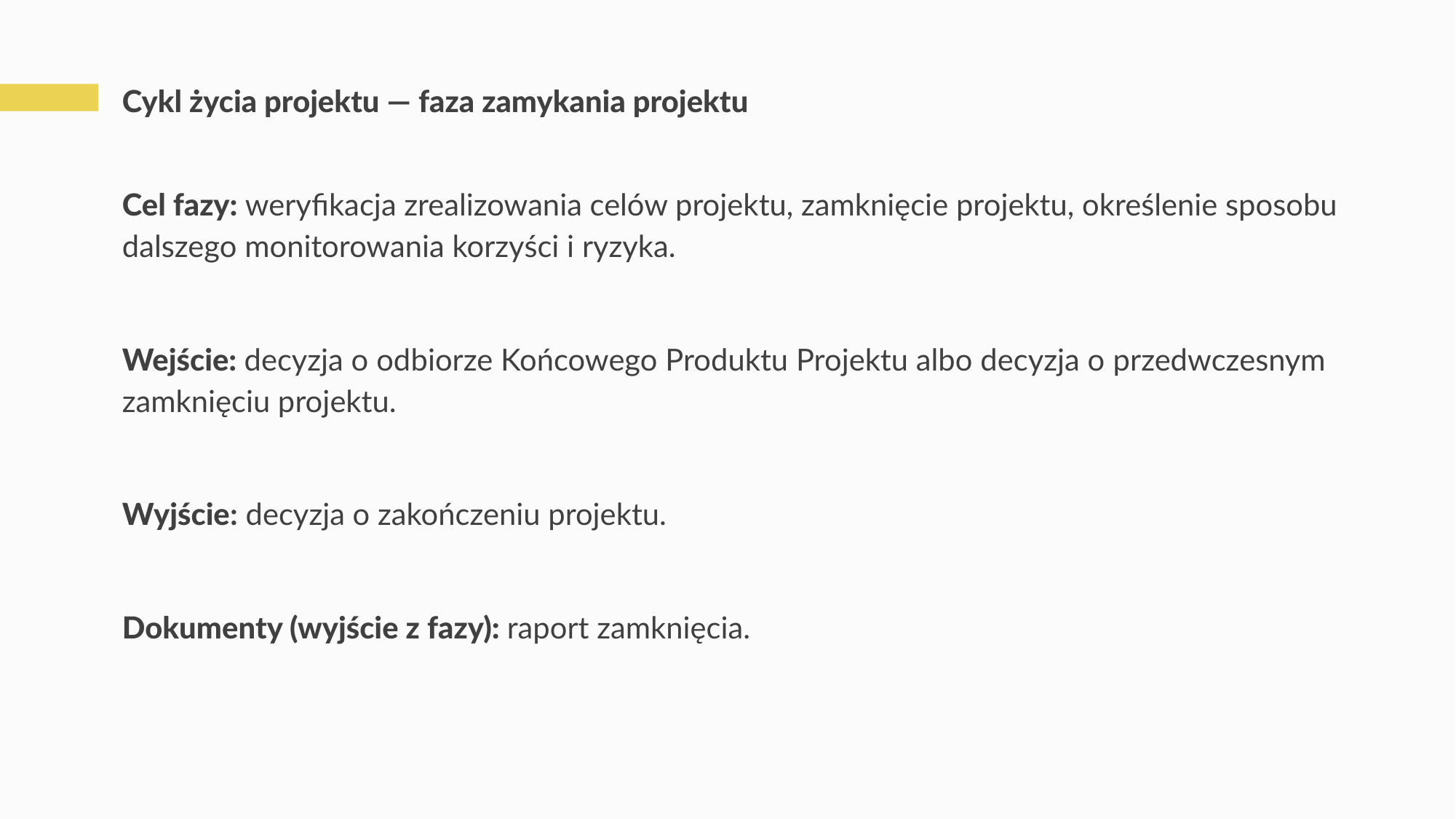

# Cykl życia projektu — faza zamykania projektu
Cel fazy: weryfikacja zrealizowania celów projektu, zamknięcie projektu, określenie sposobu dalszego monitorowania korzyści i ryzyka.

Wejście: decyzja o odbiorze Końcowego Produktu Projektu albo decyzja o przedwczesnym zamknięciu projektu.

Wyjście: decyzja o zakończeniu projektu.

Dokumenty (wyjście z fazy): raport zamknięcia.